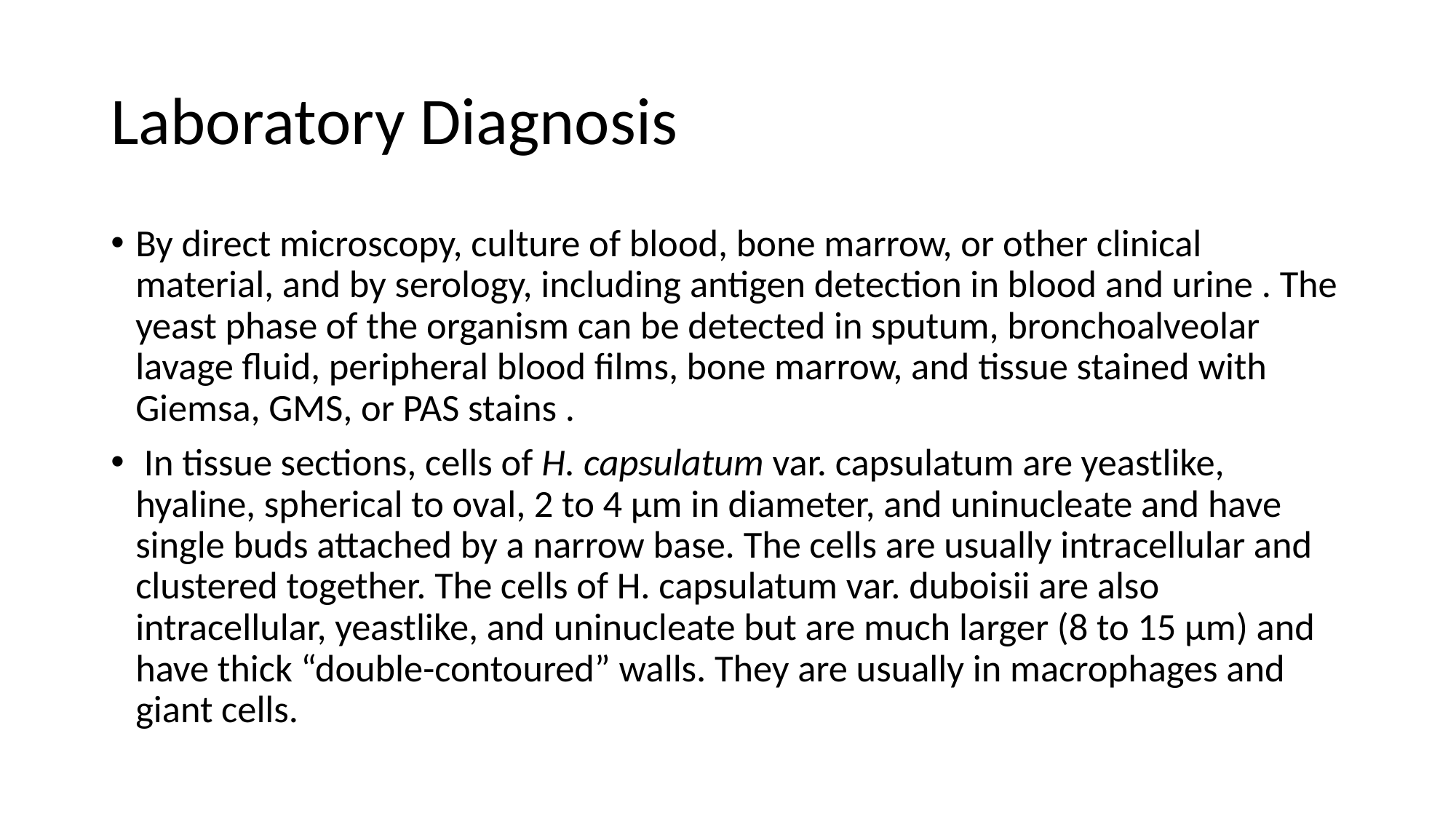

# Laboratory Diagnosis
By direct microscopy, culture of blood, bone marrow, or other clinical material, and by serology, including antigen detection in blood and urine . The yeast phase of the organism can be detected in sputum, bronchoalveolar lavage fluid, peripheral blood films, bone marrow, and tissue stained with Giemsa, GMS, or PAS stains .
 In tissue sections, cells of H. capsulatum var. capsulatum are yeastlike, hyaline, spherical to oval, 2 to 4 µm in diameter, and uninucleate and have single buds attached by a narrow base. The cells are usually intracellular and clustered together. The cells of H. capsulatum var. duboisii are also intracellular, yeastlike, and uninucleate but are much larger (8 to 15 µm) and have thick “double-contoured” walls. They are usually in macrophages and giant cells.